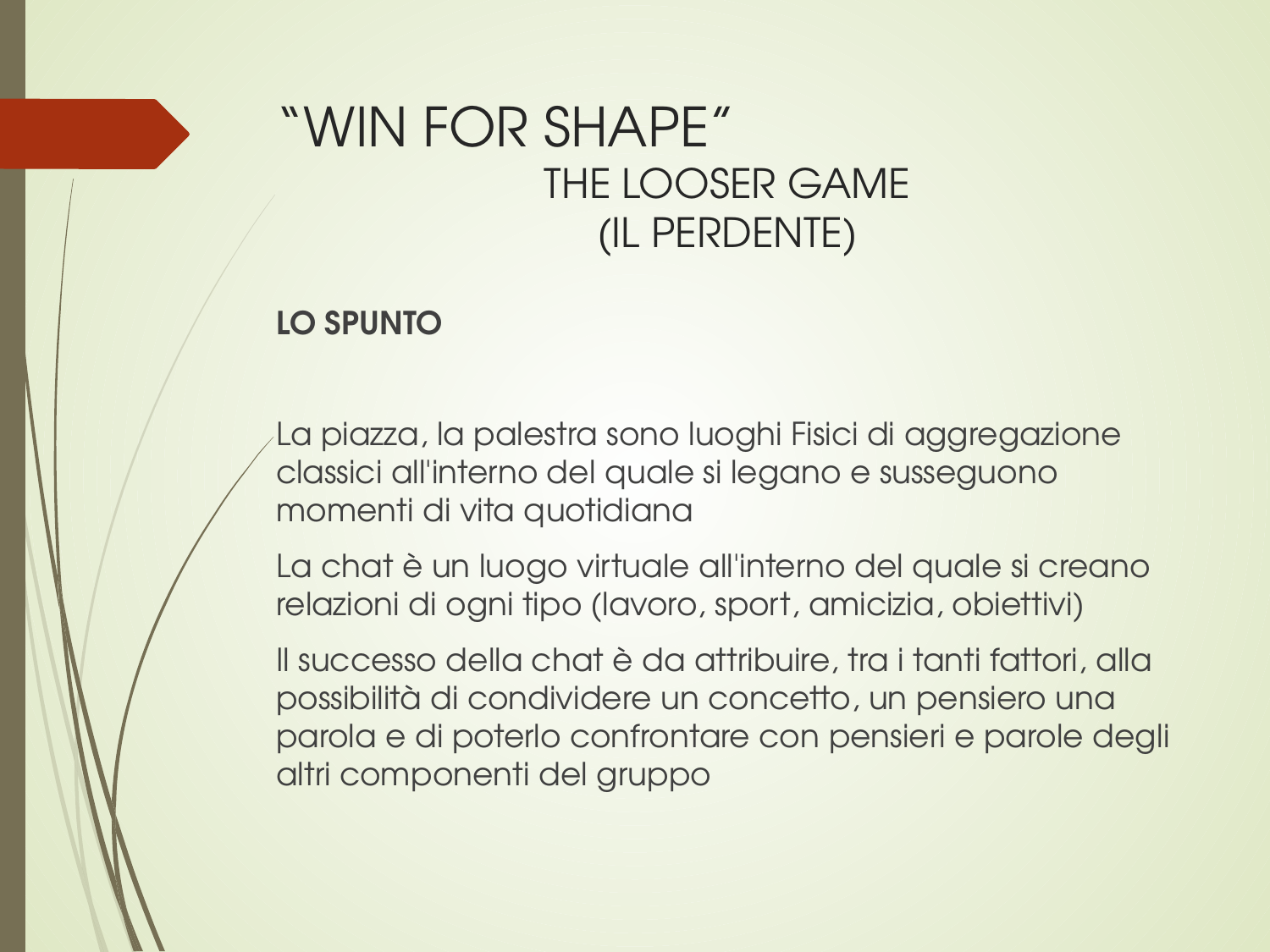

# “WIN FOR SHAPE”
THE LOOSER GAME
(IL PERDENTE)
LO SPUNTO

La piazza, la palestra sono luoghi Fisici di aggregazione classici all'interno del quale si legano e susseguono momenti di vita quotidiana
La chat è un luogo virtuale all'interno del quale si creano relazioni di ogni tipo (lavoro, sport, amicizia, obiettivi)
Il successo della chat è da attribuire, tra i tanti fattori, alla possibilità di condividere un concetto, un pensiero una parola e di poterlo confrontare con pensieri e parole degli altri componenti del gruppo